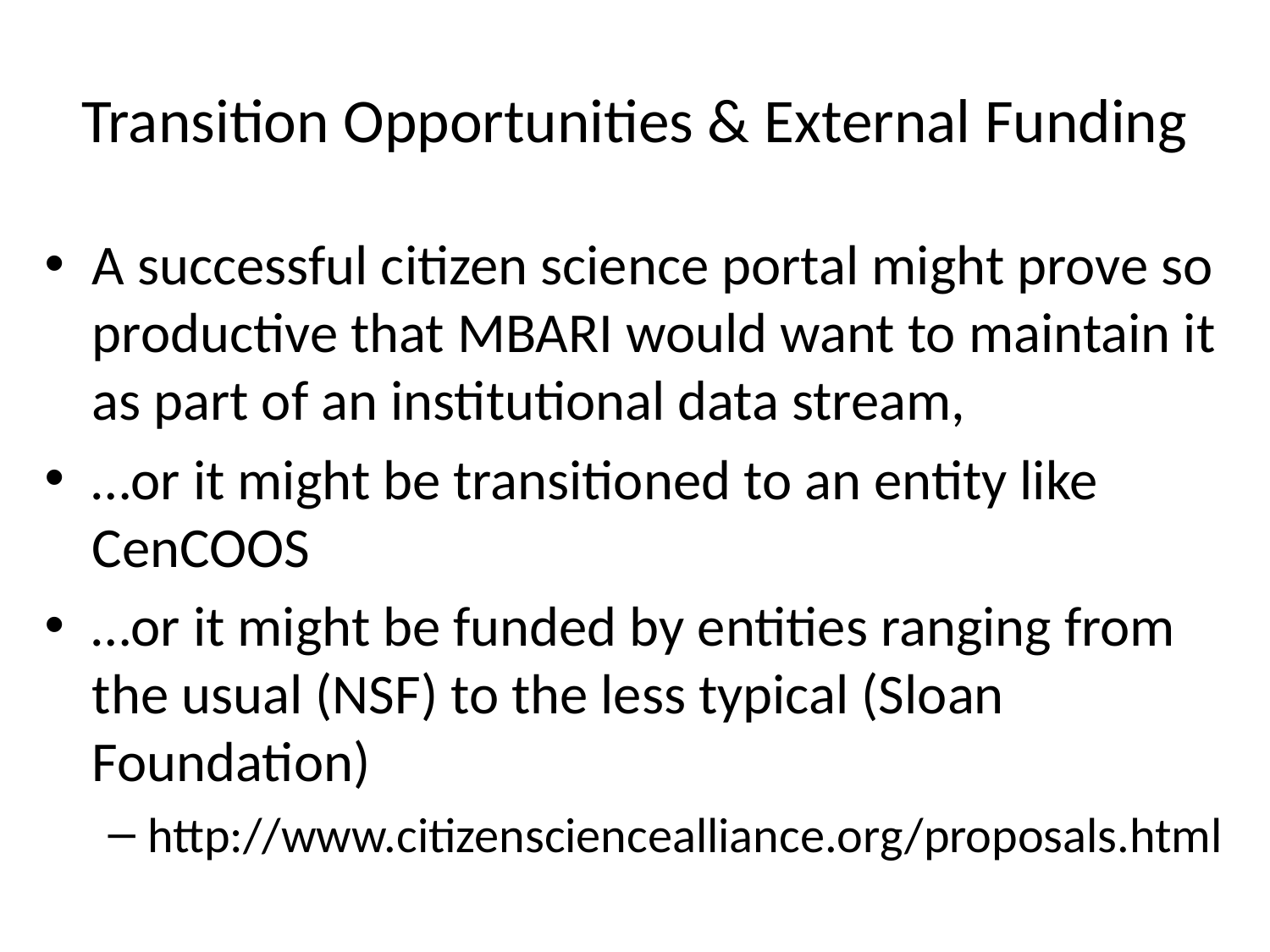

# Transition Opportunities & External Funding
A successful citizen science portal might prove so productive that MBARI would want to maintain it as part of an institutional data stream,
…or it might be transitioned to an entity like CenCOOS
…or it might be funded by entities ranging from the usual (NSF) to the less typical (Sloan Foundation)
http://www.citizensciencealliance.org/proposals.html